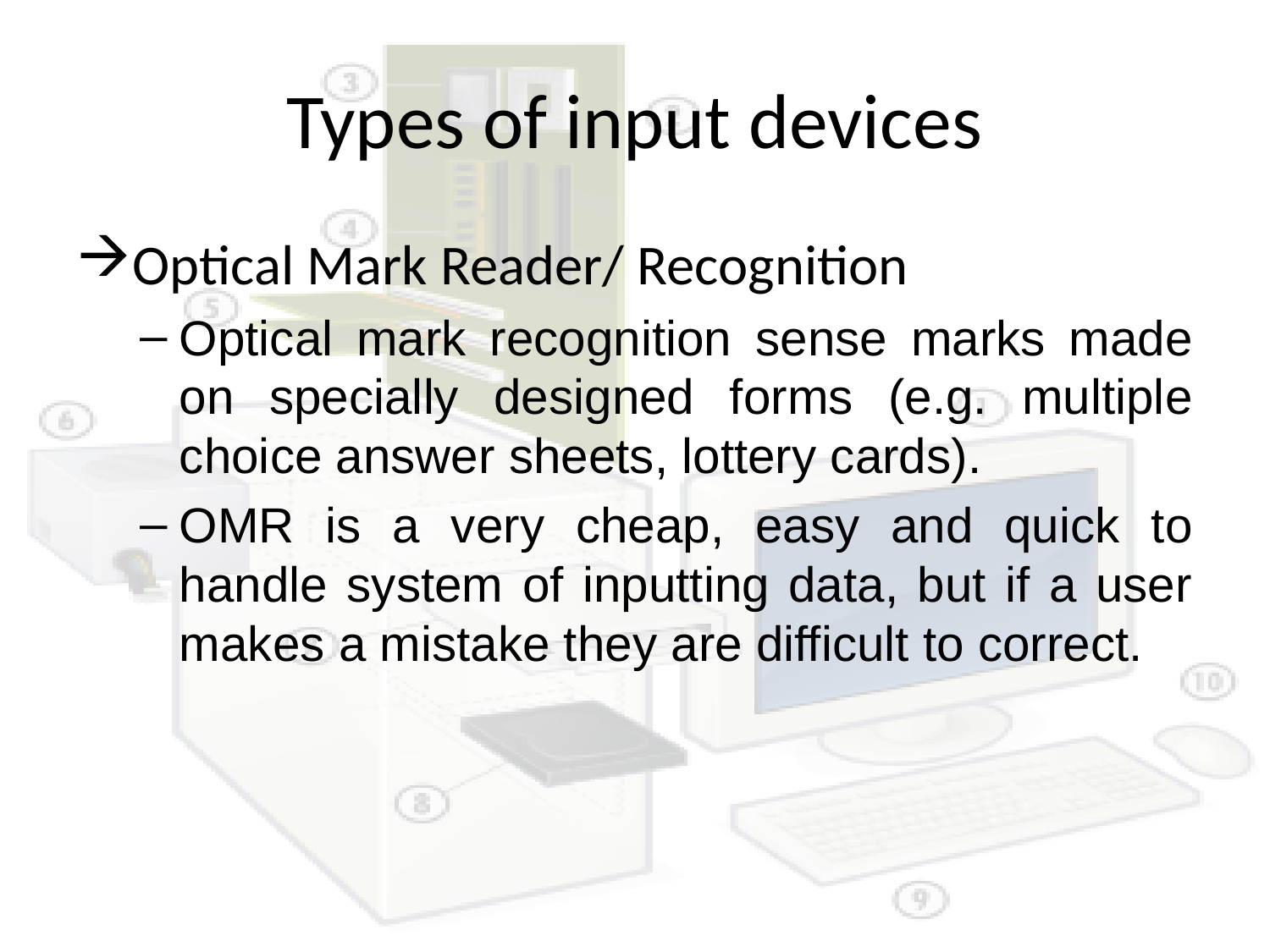

# Types of input devices
Optical Mark Reader/ Recognition
Optical mark recognition sense marks made on specially designed forms (e.g. multiple choice answer sheets, lottery cards).
OMR is a very cheap, easy and quick to handle system of inputting data, but if a user makes a mistake they are difficult to correct.